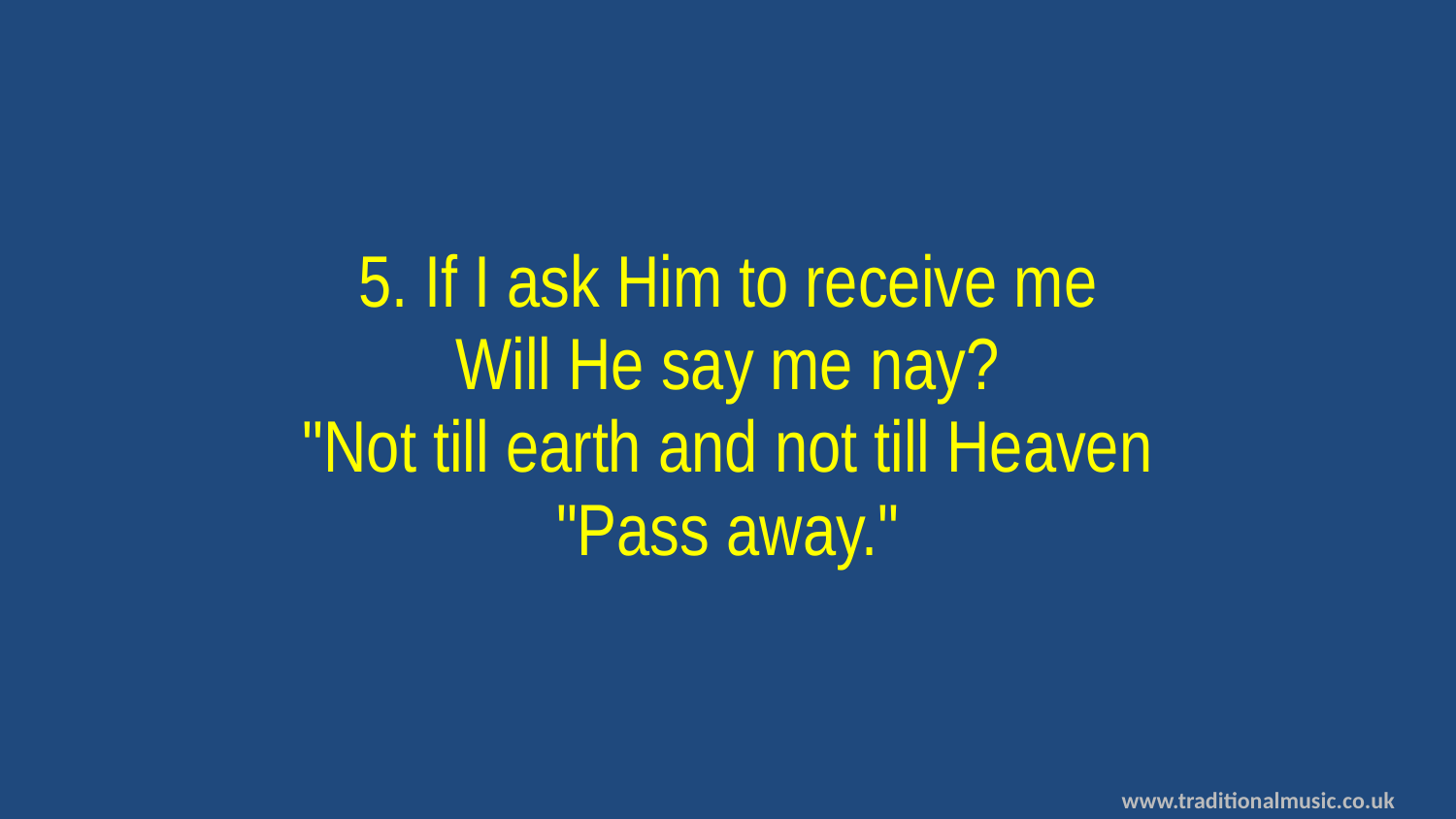

5. If I ask Him to receive me
Will He say me nay?
"Not till earth and not till Heaven
"Pass away."